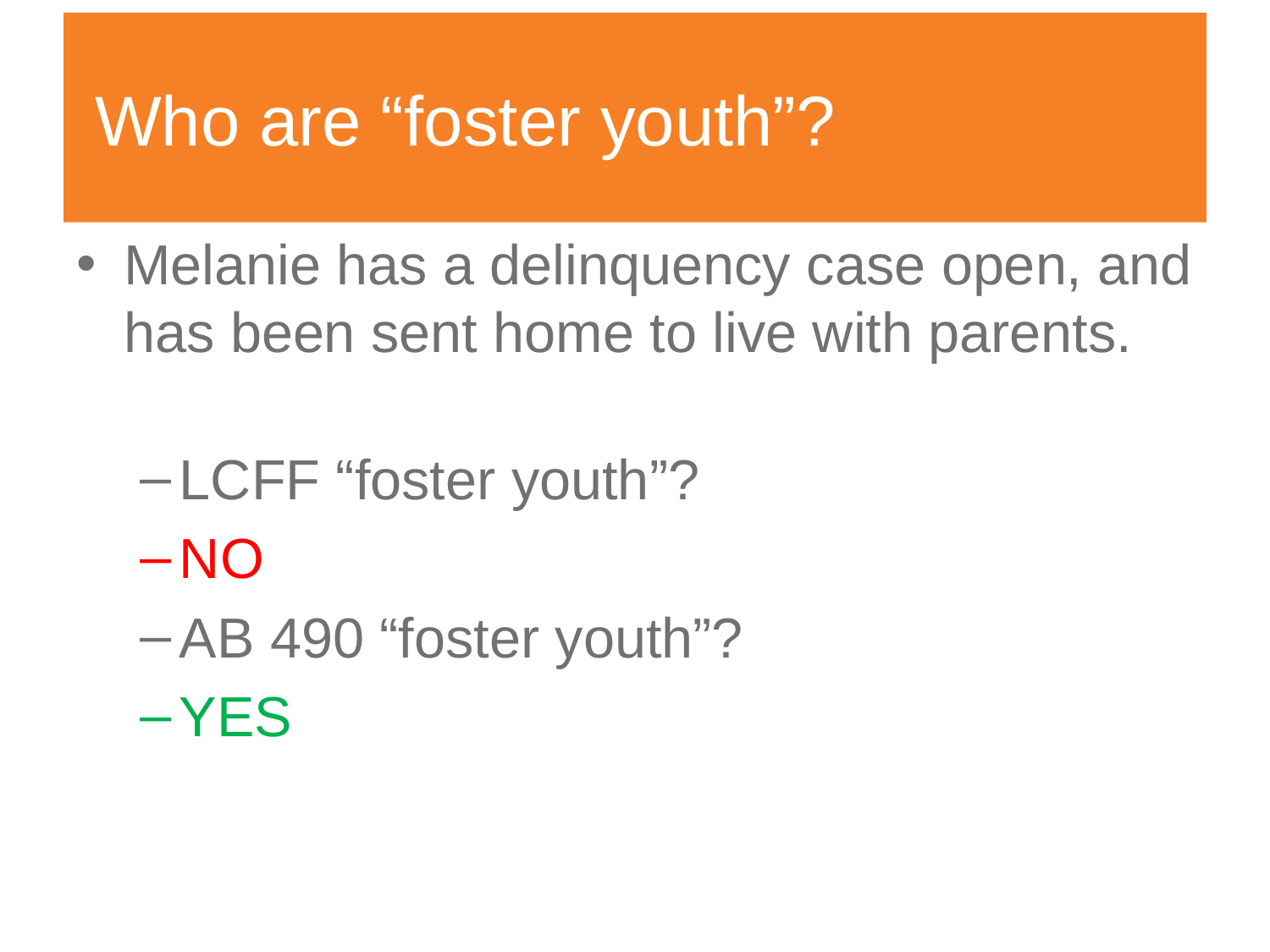

# Who are “foster youth”?
Melanie has a delinquency case open, and has been sent home to live with parents.
LCFF “foster youth”?
NO
AB 490 “foster youth”?
YES